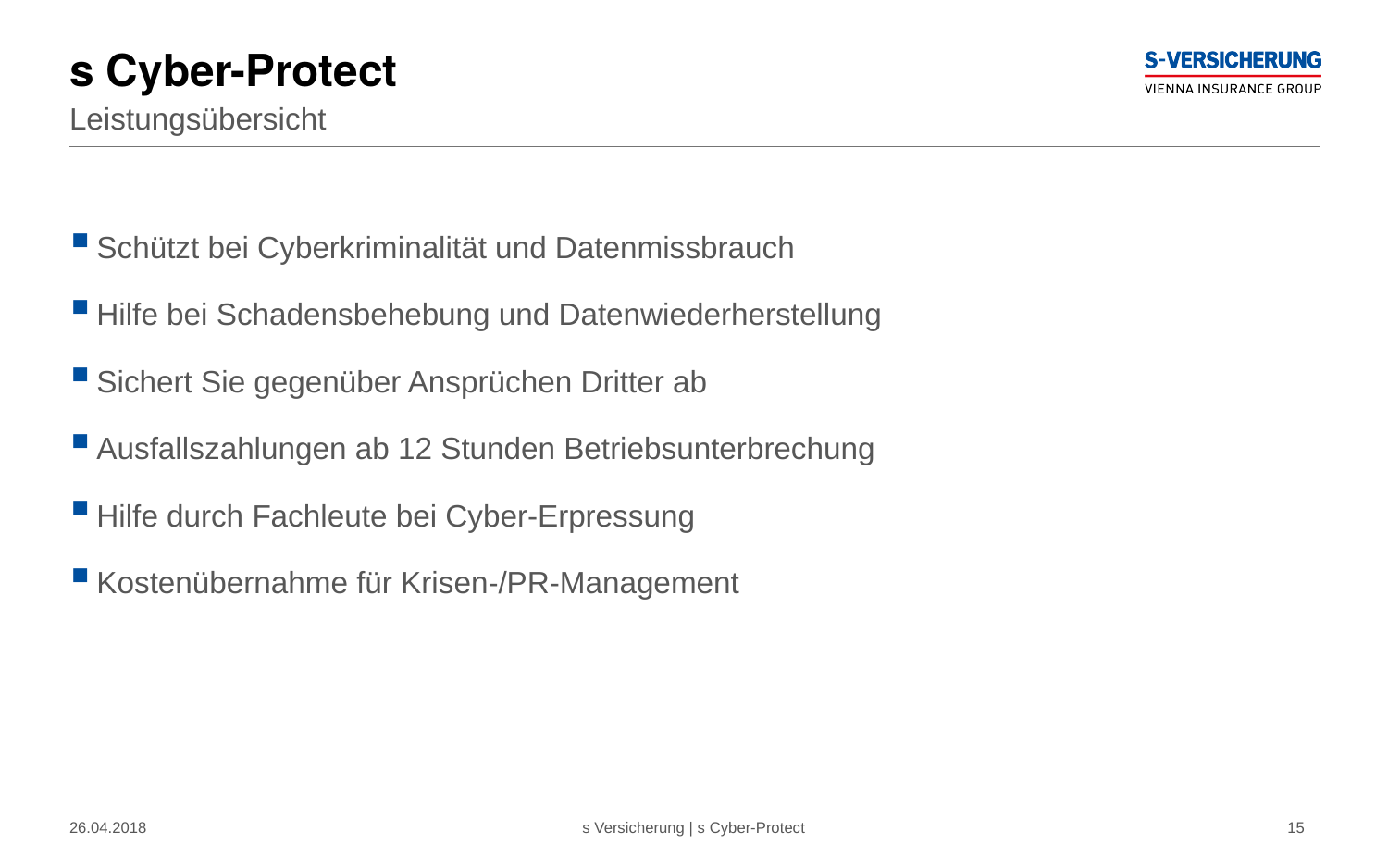

# s Cyber-Protect
Leistungsübersicht
Schützt bei Cyberkriminalität und Datenmissbrauch
Hilfe bei Schadensbehebung und Datenwiederherstellung
Sichert Sie gegenüber Ansprüchen Dritter ab
Ausfallszahlungen ab 12 Stunden Betriebsunterbrechung
Hilfe durch Fachleute bei Cyber-Erpressung
Kostenübernahme für Krisen-/PR-Management

26.04.2018
s Versicherung | s Cyber-Protect
15